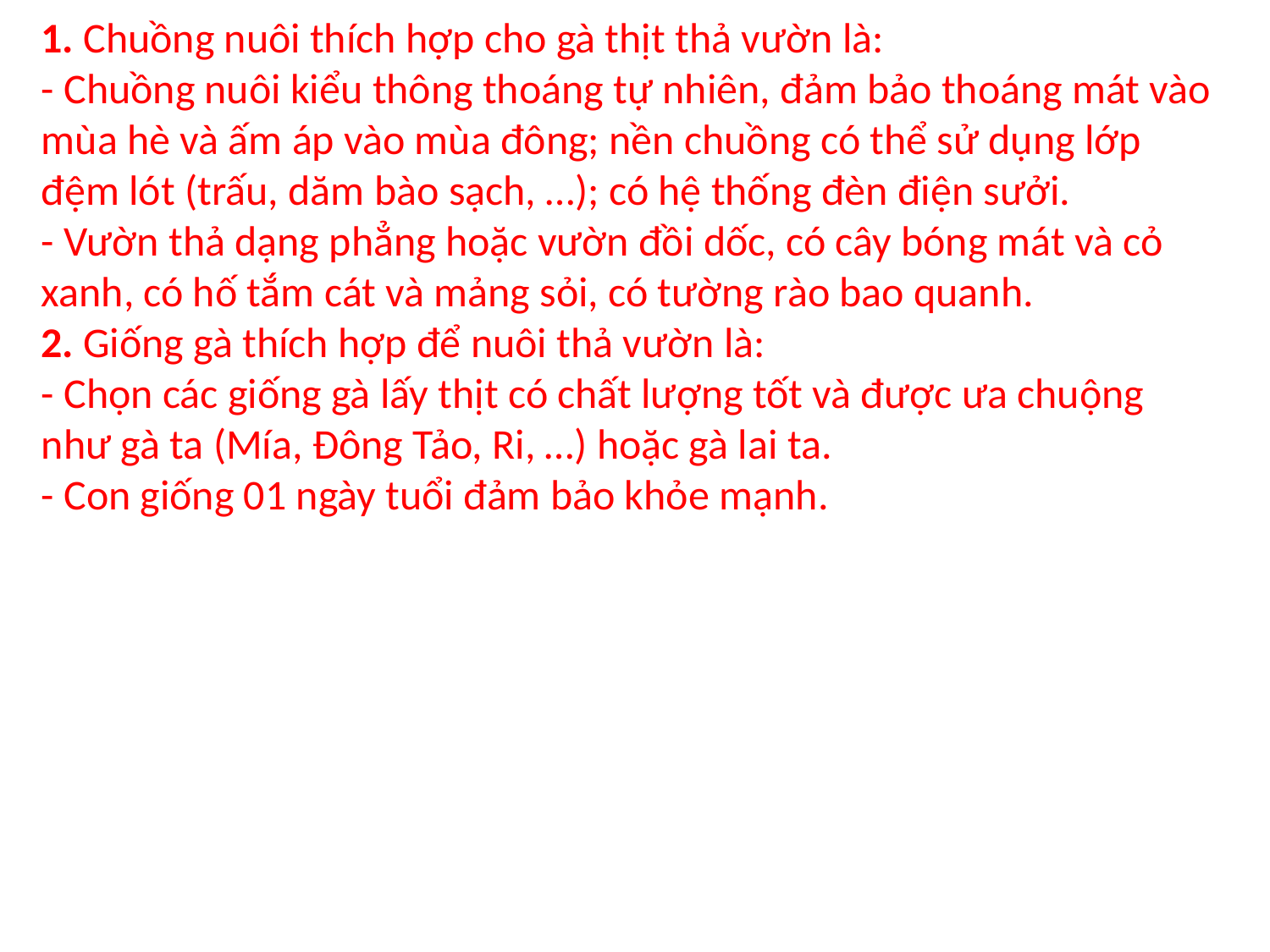

1. Chuồng nuôi thích hợp cho gà thịt thả vườn là:
- Chuồng nuôi kiểu thông thoáng tự nhiên, đảm bảo thoáng mát vào mùa hè và ấm áp vào mùa đông; nền chuồng có thể sử dụng lớp đệm lót (trấu, dăm bào sạch, …); có hệ thống đèn điện sưởi.
- Vườn thả dạng phẳng hoặc vườn đồi dốc, có cây bóng mát và cỏ xanh, có hố tắm cát và mảng sỏi, có tường rào bao quanh.
2. Giống gà thích hợp để nuôi thả vườn là:
- Chọn các giống gà lấy thịt có chất lượng tốt và được ưa chuộng như gà ta (Mía, Đông Tảo, Ri, …) hoặc gà lai ta.
- Con giống 01 ngày tuổi đảm bảo khỏe mạnh.